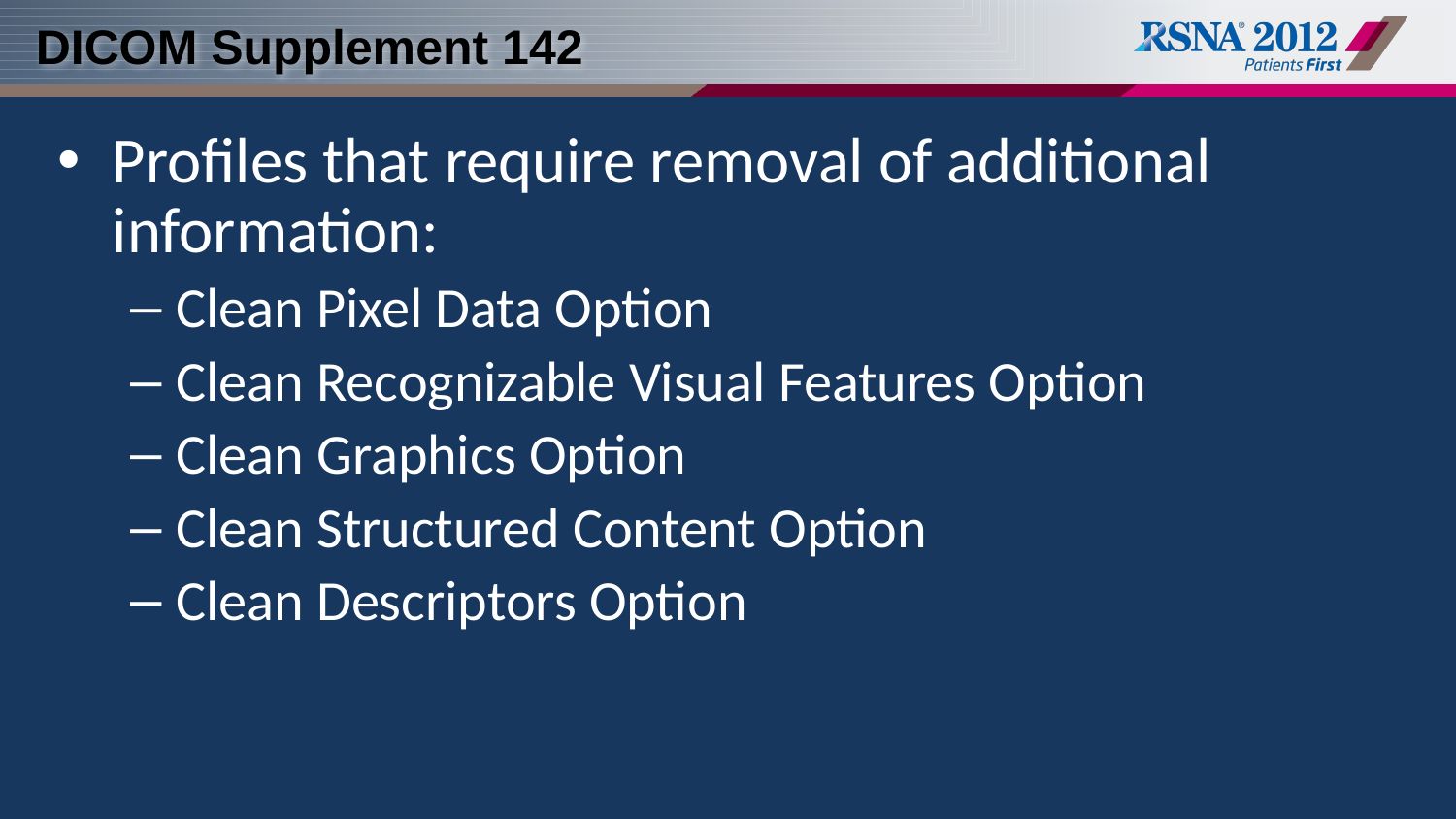

# DICOM Supplement 142
Profiles that require removal of additional information:
Clean Pixel Data Option
Clean Recognizable Visual Features Option
Clean Graphics Option
Clean Structured Content Option
Clean Descriptors Option